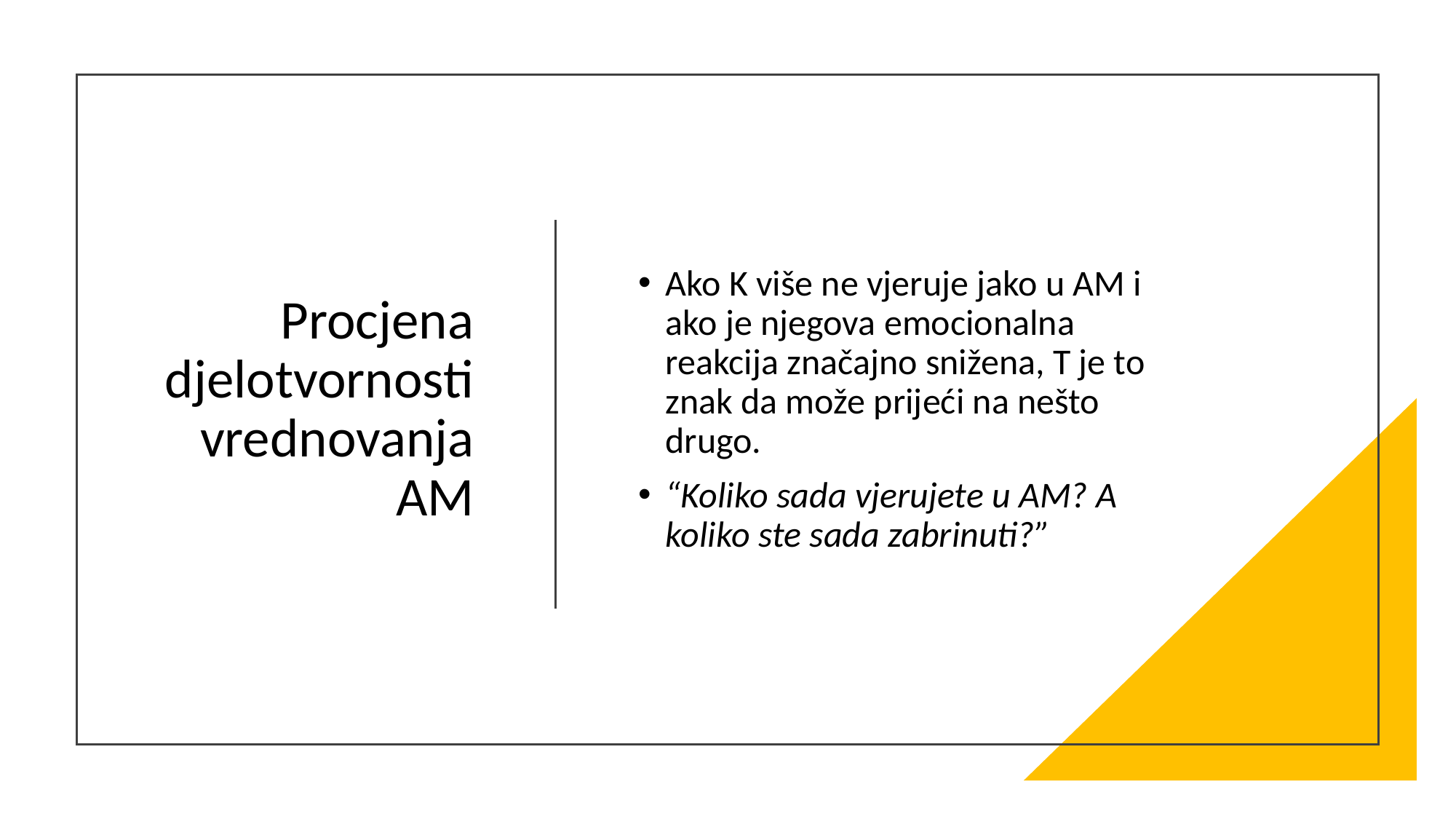

# Procjena djelotvornosti vrednovanja AM
Ako K više ne vjeruje jako u AM i ako je njegova emocionalna reakcija značajno snižena, T je to znak da može prijeći na nešto drugo.
“Koliko sada vjerujete u AM? A koliko ste sada zabrinuti?”